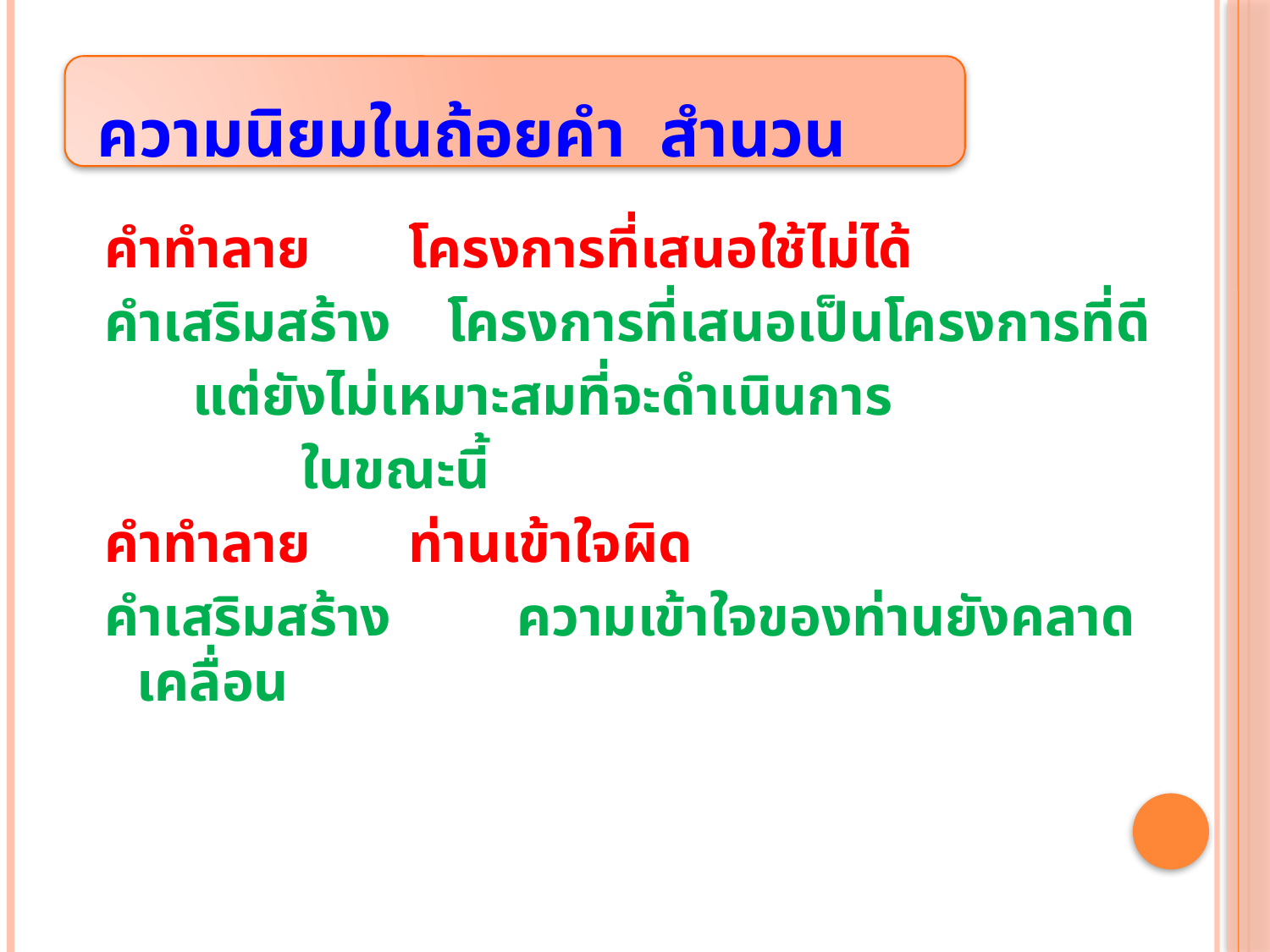

ความนิยมในถ้อยคำ  สำนวน
คำทำลาย	    โครงการที่เสนอใช้ไม่ได้
คำเสริมสร้าง    โครงการที่เสนอเป็นโครงการที่ดี
			    แต่ยังไม่เหมาะสมที่จะดำเนินการ
    		    ในขณะนี้
คำทำลาย	    ท่านเข้าใจผิด
คำเสริมสร้าง	    ความเข้าใจของท่านยังคลาดเคลื่อน